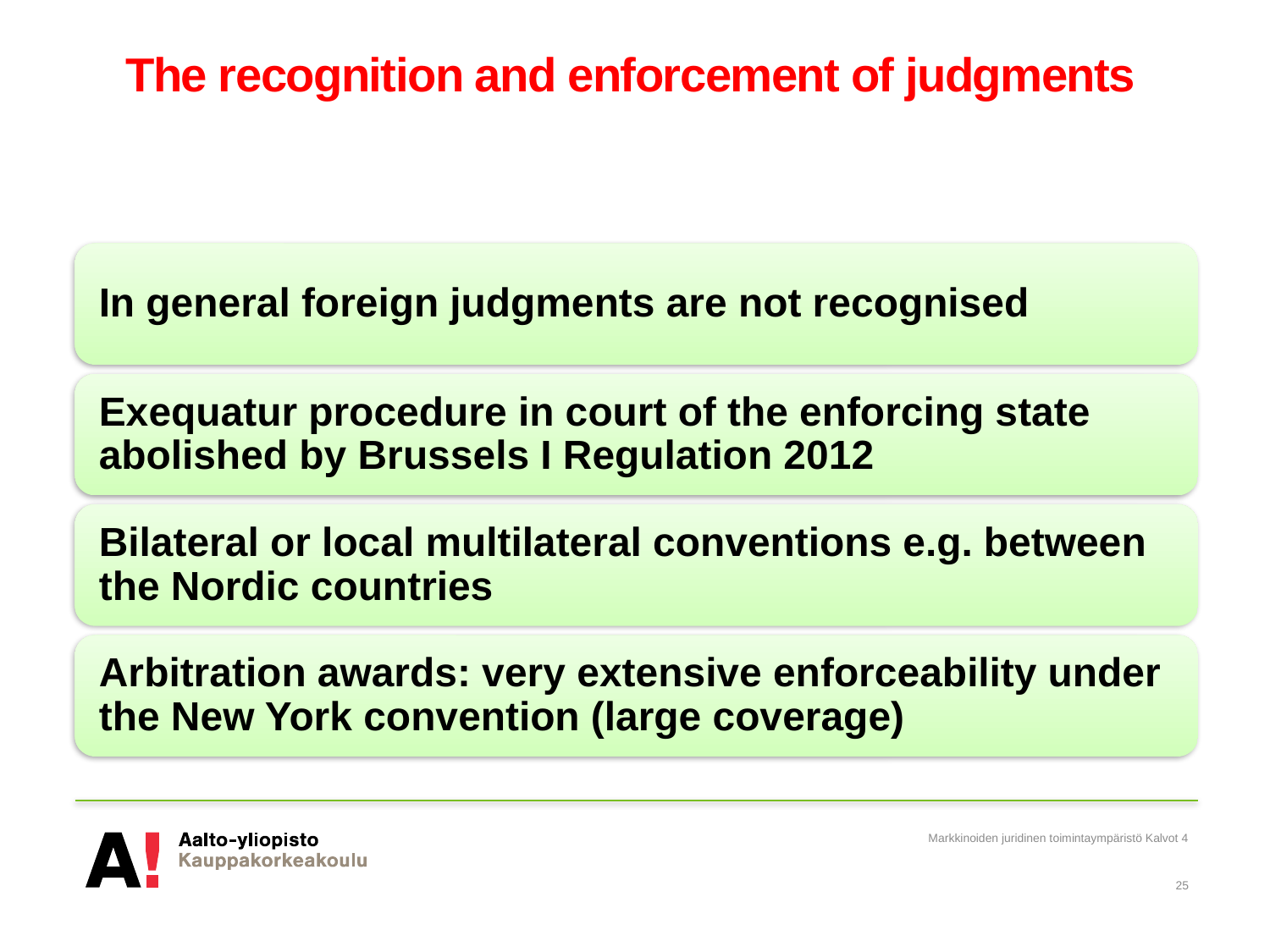

# The recognition and enforcement of judgments
In general foreign judgments are not recognised
Exequatur procedure in court of the enforcing state abolished by Brussels I Regulation 2012
Bilateral or local multilateral conventions e.g. between the Nordic countries
Arbitration awards: very extensive enforceability under the New York convention (large coverage)
Markkinoiden juridinen toimintaympäristö Kalvot 4
25